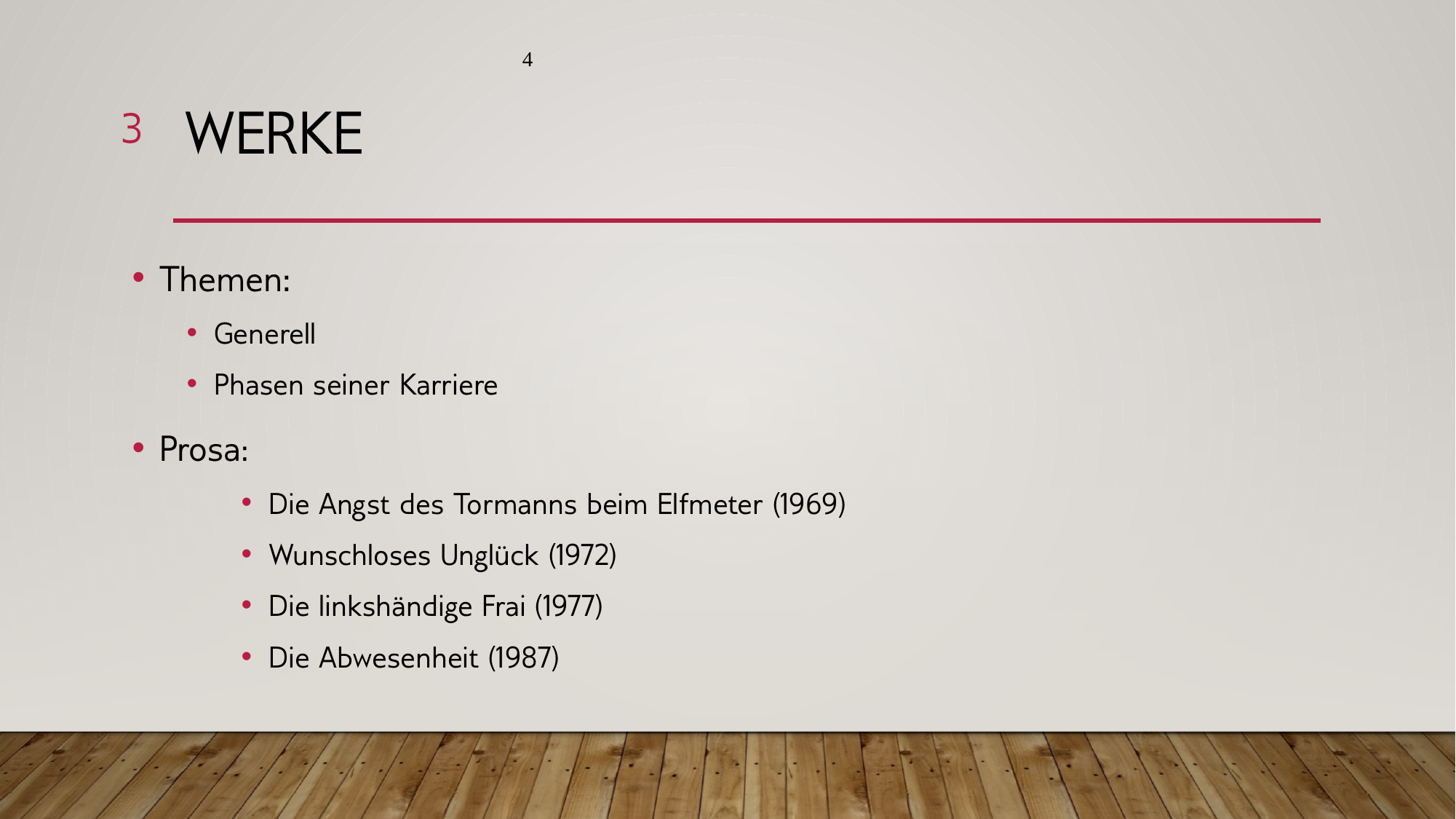

4
3
# werke
Themen:
Generell
Phasen seiner Karriere
Prosa:
Die Angst des Tormanns beim Elfmeter (1969)
Wunschloses Unglück (1972)
Die linkshändige Frai (1977)
Die Abwesenheit (1987)